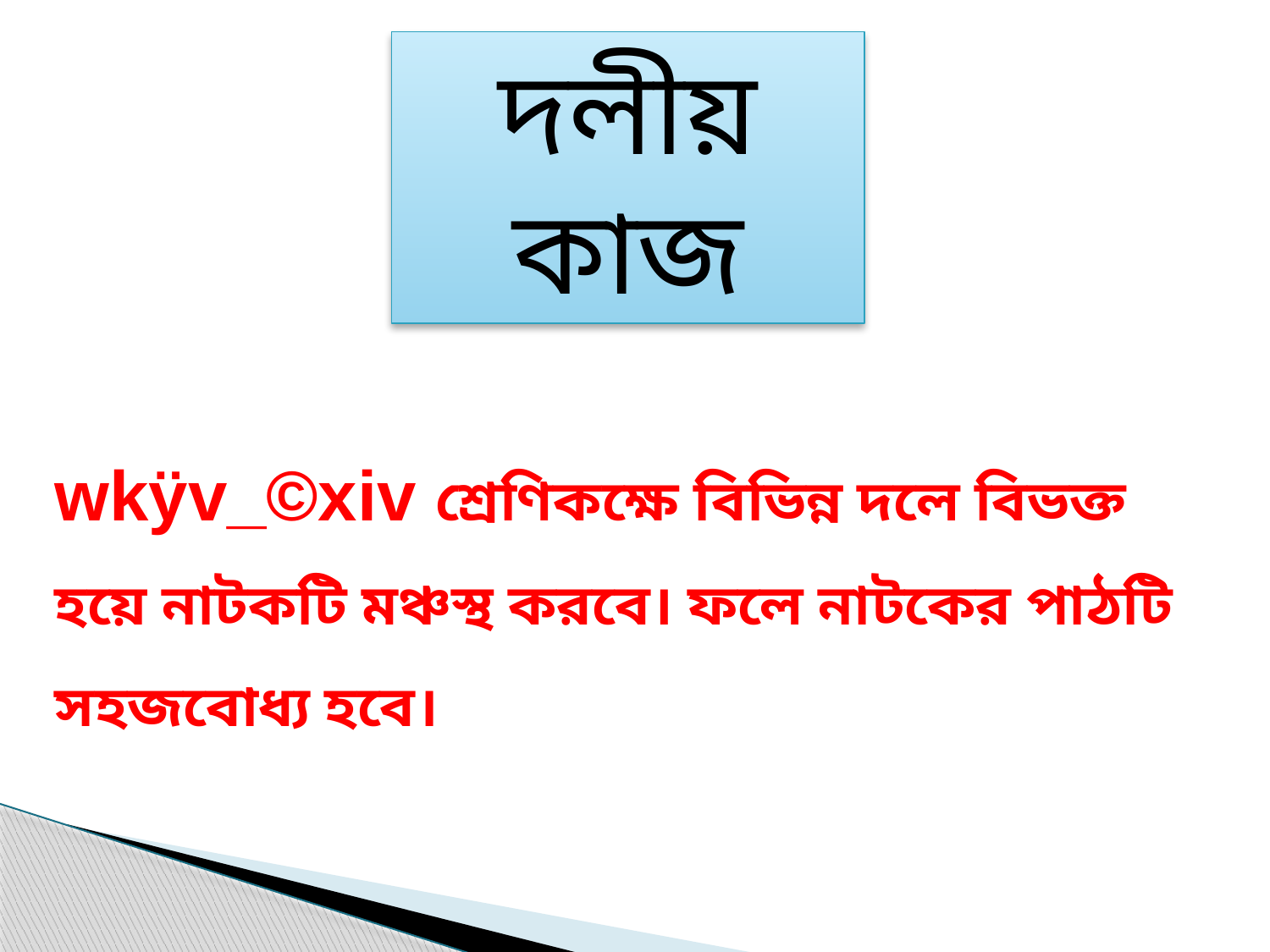

দলীয় কাজ

wkÿv_©xiv শ্রেণিকক্ষে বিভিন্ন দলে বিভক্ত হয়ে নাটকটি মঞ্চস্থ করবে। ফলে নাটকের পাঠটি সহজবোধ্য হবে।